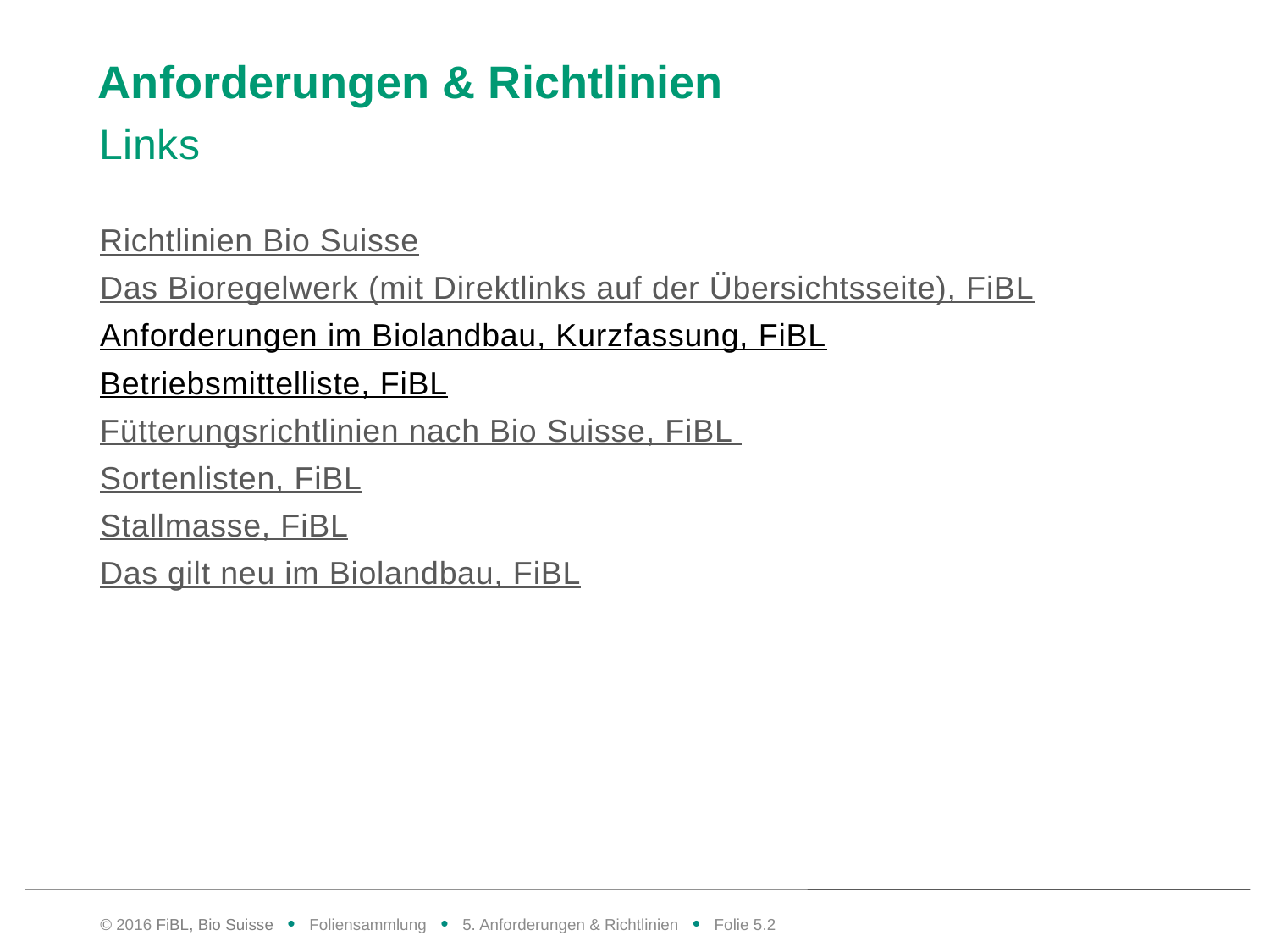

# Anforderungen & Richtlinien
Links
Richtlinien Bio Suisse
Das Bioregelwerk (mit Direktlinks auf der Übersichtsseite), FiBL
Anforderungen im Biolandbau, Kurzfassung, FiBL
Betriebsmittelliste, FiBL
Fütterungsrichtlinien nach Bio Suisse, FiBL
Sortenlisten, FiBL
Stallmasse, FiBL
Das gilt neu im Biolandbau, FiBL

© 2016 FiBL, Bio Suisse   •   Foliensammlung   •   5. Anforderungen & Richtlinien   •   Folie 5.2